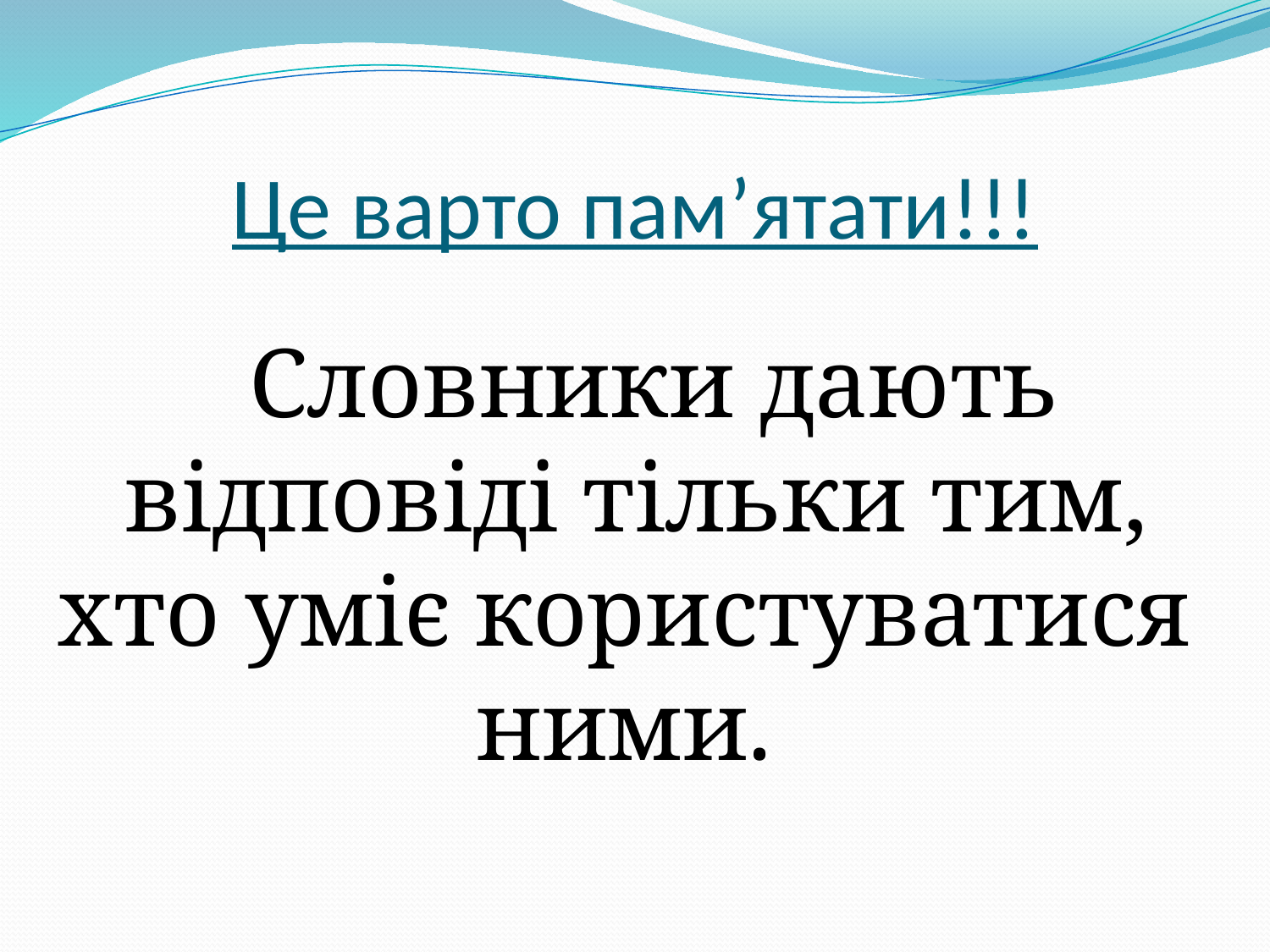

# Це варто пам’ятати!!!
   Словники дають відповіді тільки тим, хто уміє користуватися  ними.